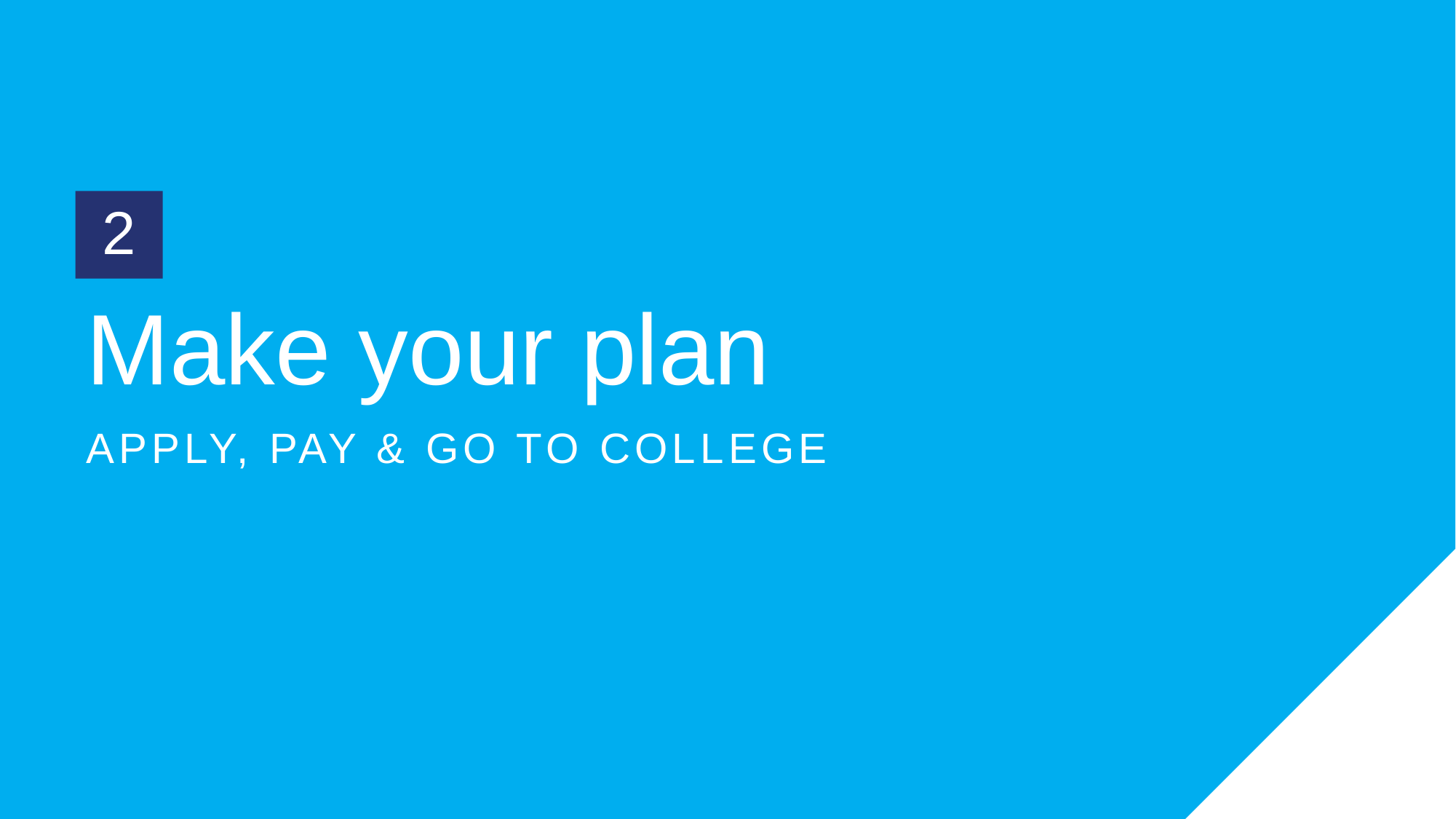

2
# Make your plan
APPLY, PAY & GO TO COLLEGE